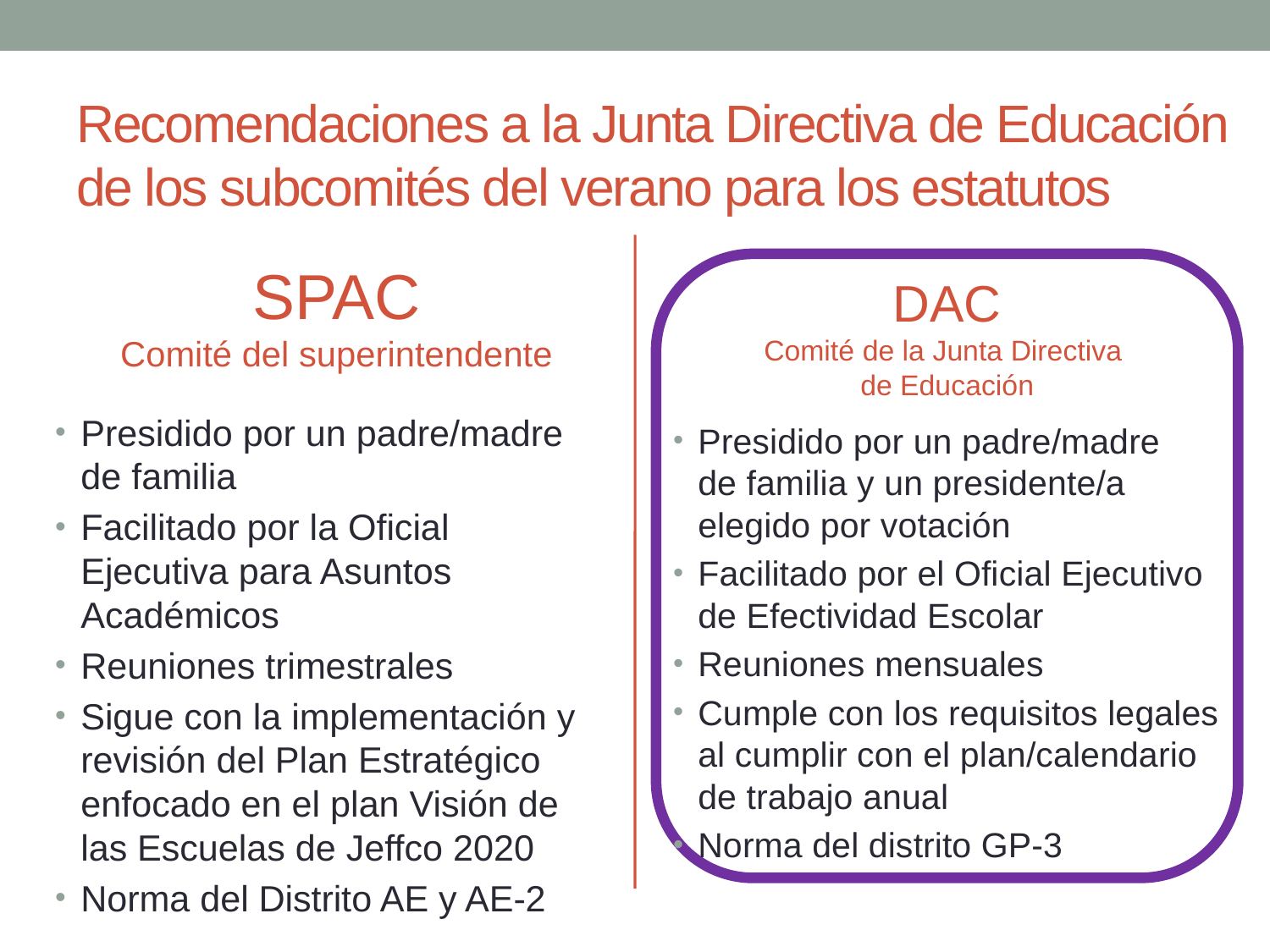

# Recomendaciones a la Junta Directiva de Educación de los subcomités del verano para los estatutos
SPAC
Comité del superintendente

DAC
Comité de la Junta Directiva
de Educación
Presidido por un padre/madre
de familia
Facilitado por la Oficial Ejecutiva para Asuntos Académicos
Reuniones trimestrales
Sigue con la implementación y revisión del Plan Estratégico enfocado en el plan Visión de las Escuelas de Jeffco 2020
Norma del Distrito AE y AE-2

Presidido por un padre/madre
de familia y un presidente/a elegido por votación
Facilitado por el Oficial Ejecutivo de Efectividad Escolar
Reuniones mensuales
Cumple con los requisitos legales al cumplir con el plan/calendario de trabajo anual
Norma del distrito GP-3